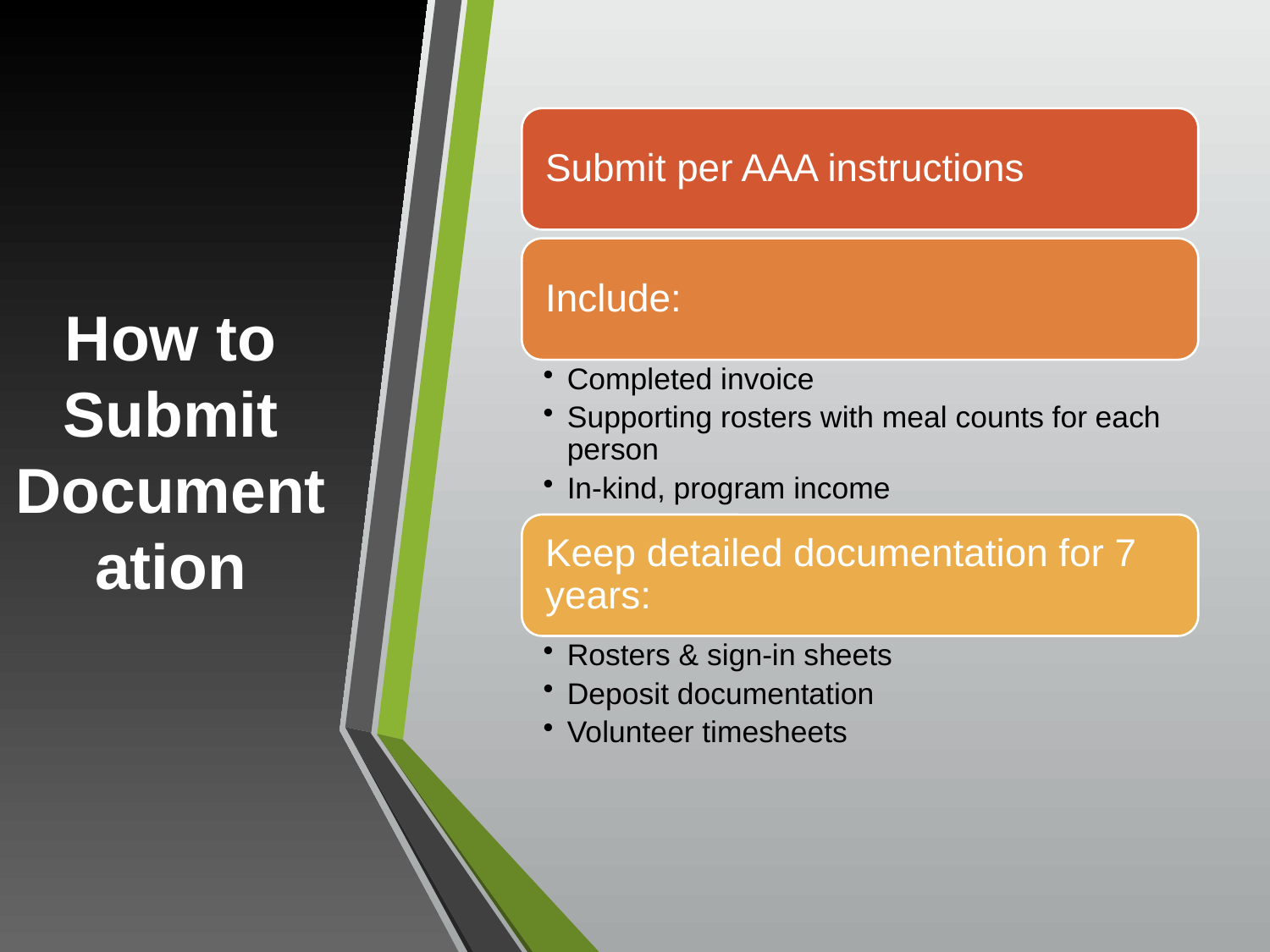

# How to Submit Documentation
Submit per AAA instructions
Include:
Completed invoice
Supporting rosters with meal counts for each person
In-kind, program income
Keep detailed documentation for 7 years:
Rosters & sign-in sheets
Deposit documentation
Volunteer timesheets